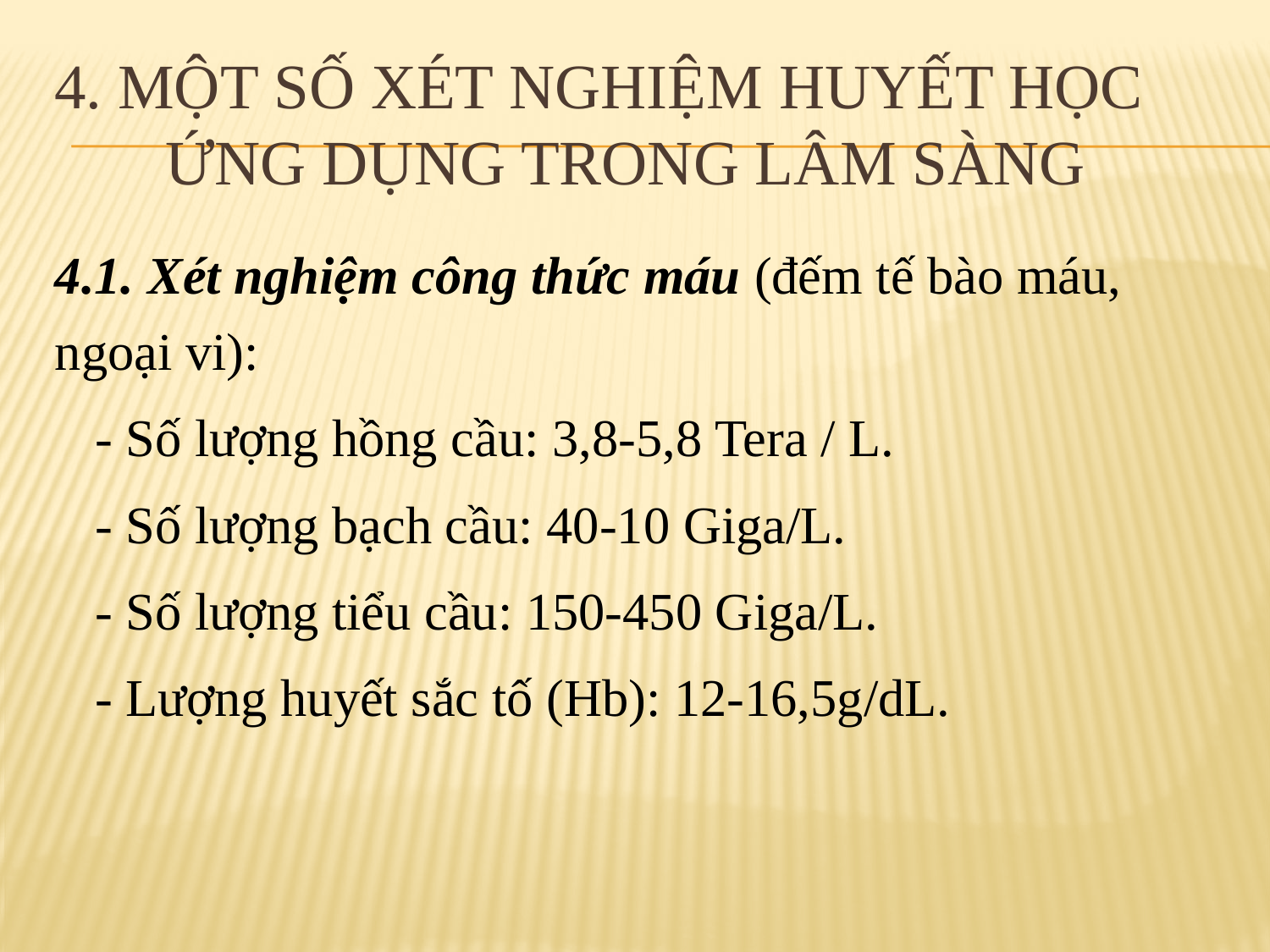

# 4. một số xét nghiệm huyết học ứng dụng trong lâm sàng
4.1. Xét nghiệm công thức máu (đếm tế bào máu, ngoại vi):
   - Số lượng hồng cầu: 3,8-5,8 Tera / L.
   - Số lượng bạch cầu: 40-10 Giga/L.
   - Số lượng tiểu cầu: 150-450 Giga/L.
   - Lượng huyết sắc tố (Hb): 12-16,5g/dL.